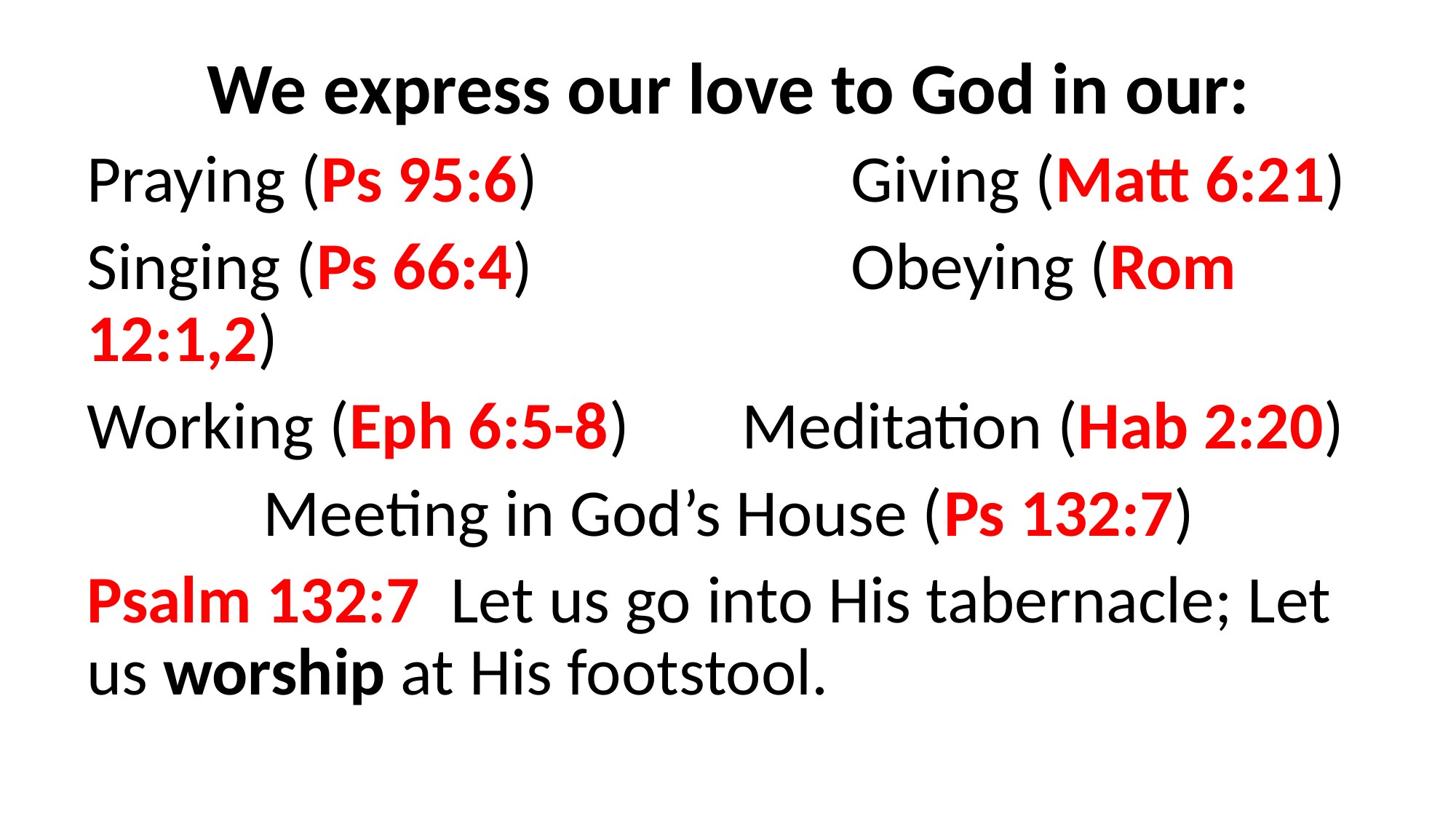

We express our love to God in our:
Praying (Ps 95:6)			Giving (Matt 6:21)
Singing (Ps 66:4)			Obeying (Rom 12:1,2)
Working (Eph 6:5-8)		Meditation (Hab 2:20)
Meeting in God’s House (Ps 132:7)
Psalm 132:7  Let us go into His tabernacle; Let us worship at His footstool.